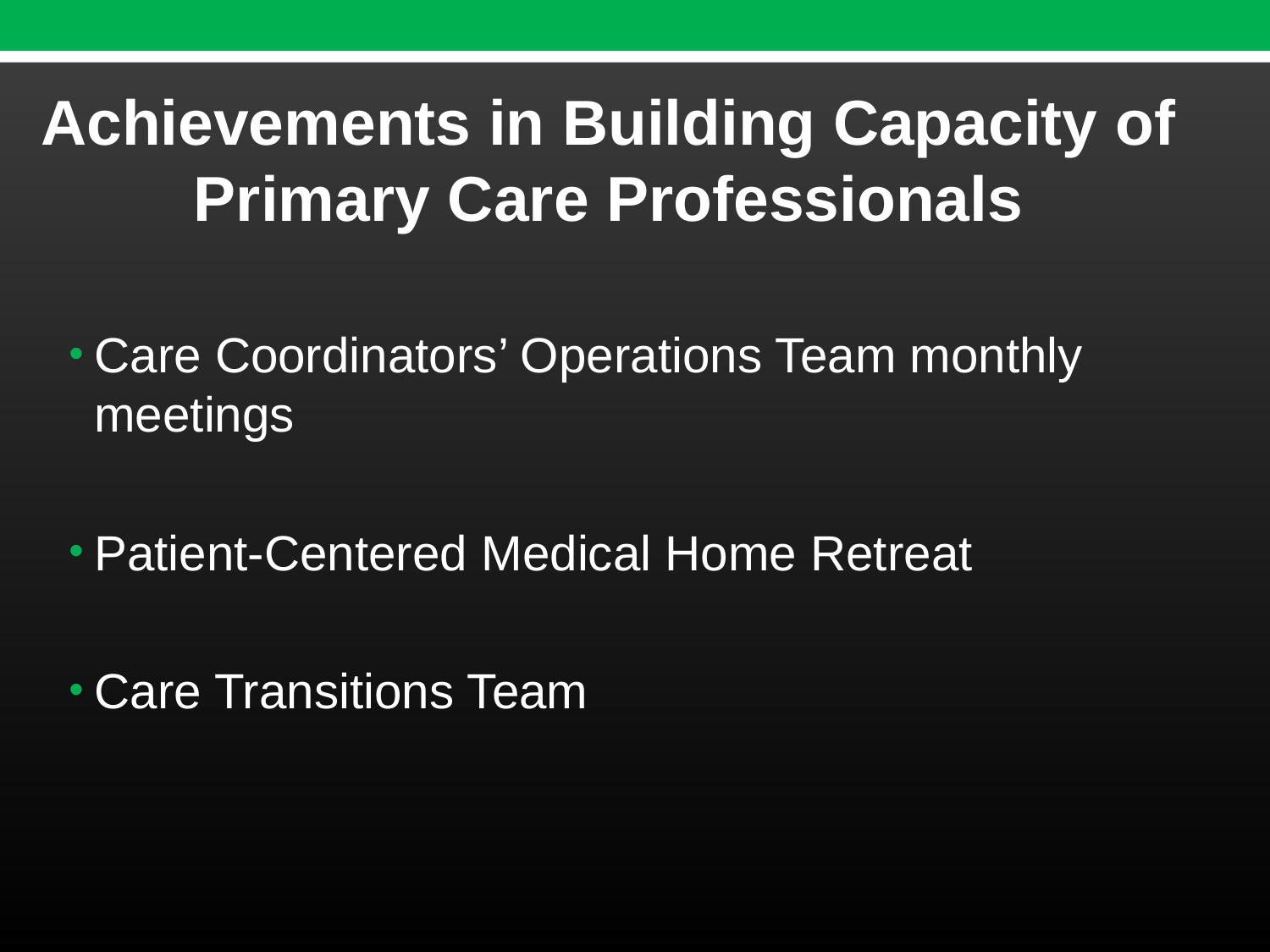

Achievements in Building Capacity of Primary Care Professionals
Care Coordinators’ Operations Team monthly meetings

Patient-Centered Medical Home Retreat

Care Transitions Team